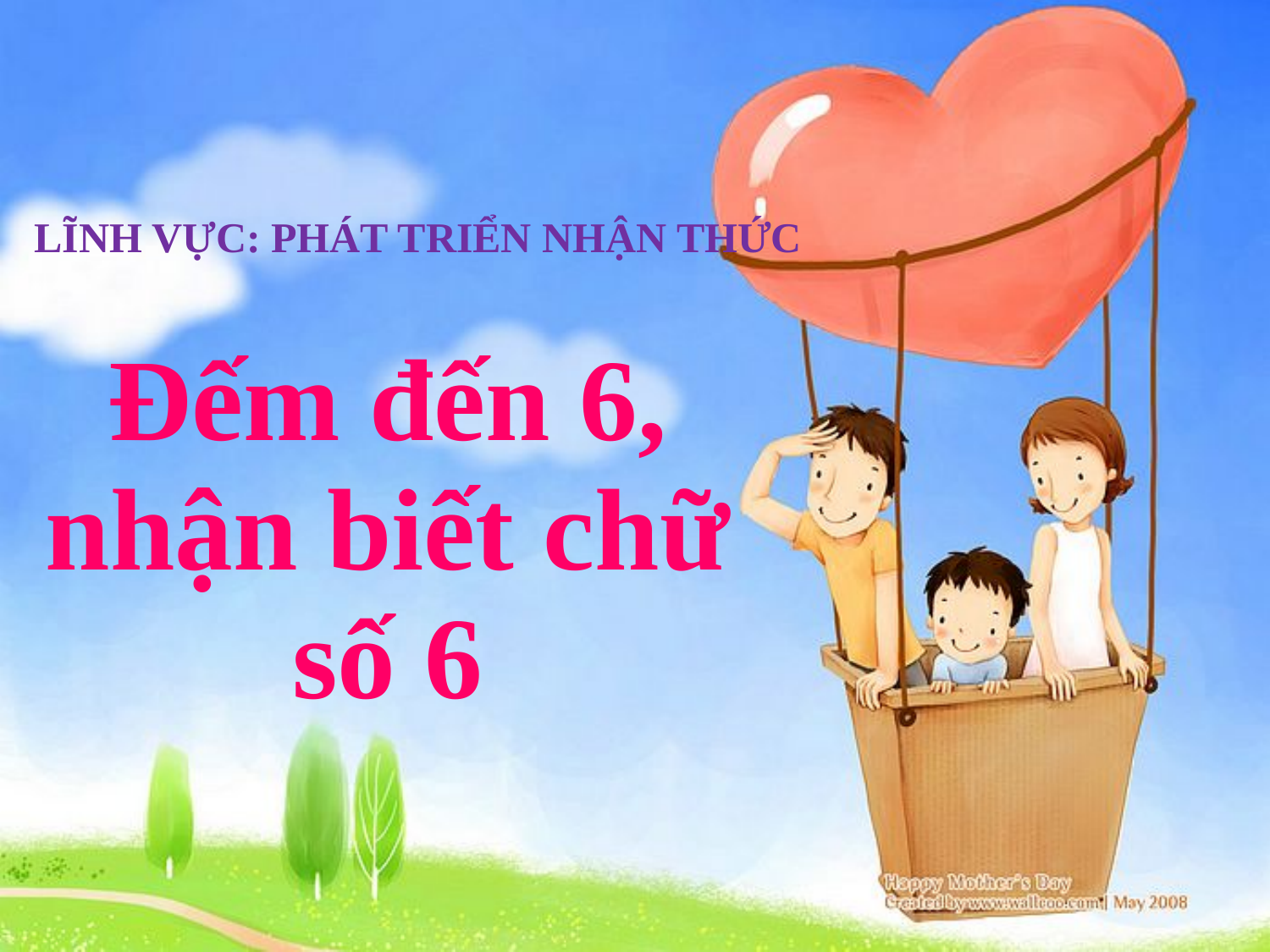

LĨNH VỰC: PHÁT TRIỂN NHẬN THỨC
Đếm đến 6, nhận biết chữ số 6